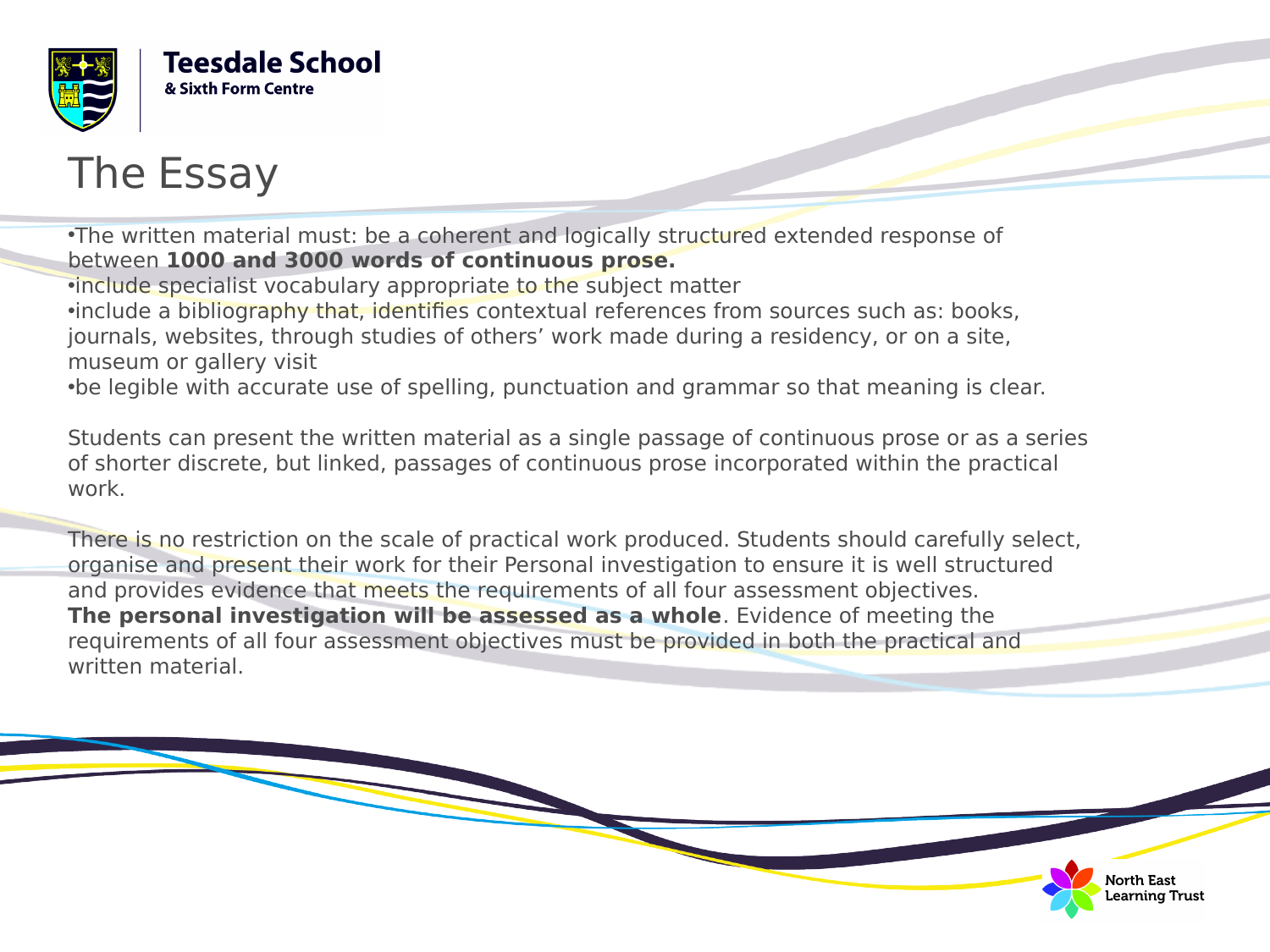

The Essay

The written material must: be a coherent and logically structured extended response of between 1000 and 3000 words of continuous prose.
include specialist vocabulary appropriate to the subject matter
include a bibliography that, identifies contextual references from sources such as: books, journals, websites, through studies of others’ work made during a residency, or on a site, museum or gallery visit
be legible with accurate use of spelling, punctuation and grammar so that meaning is clear.

Students can present the written material as a single passage of continuous prose or as a series of shorter discrete, but linked, passages of continuous prose incorporated within the practical work.

There is no restriction on the scale of practical work produced. Students should carefully select, organise and present their work for their Personal investigation to ensure it is well structured and provides evidence that meets the requirements of all four assessment objectives.
The personal investigation will be assessed as a whole. Evidence of meeting the requirements of all four assessment objectives must be provided in both the practical and written material.